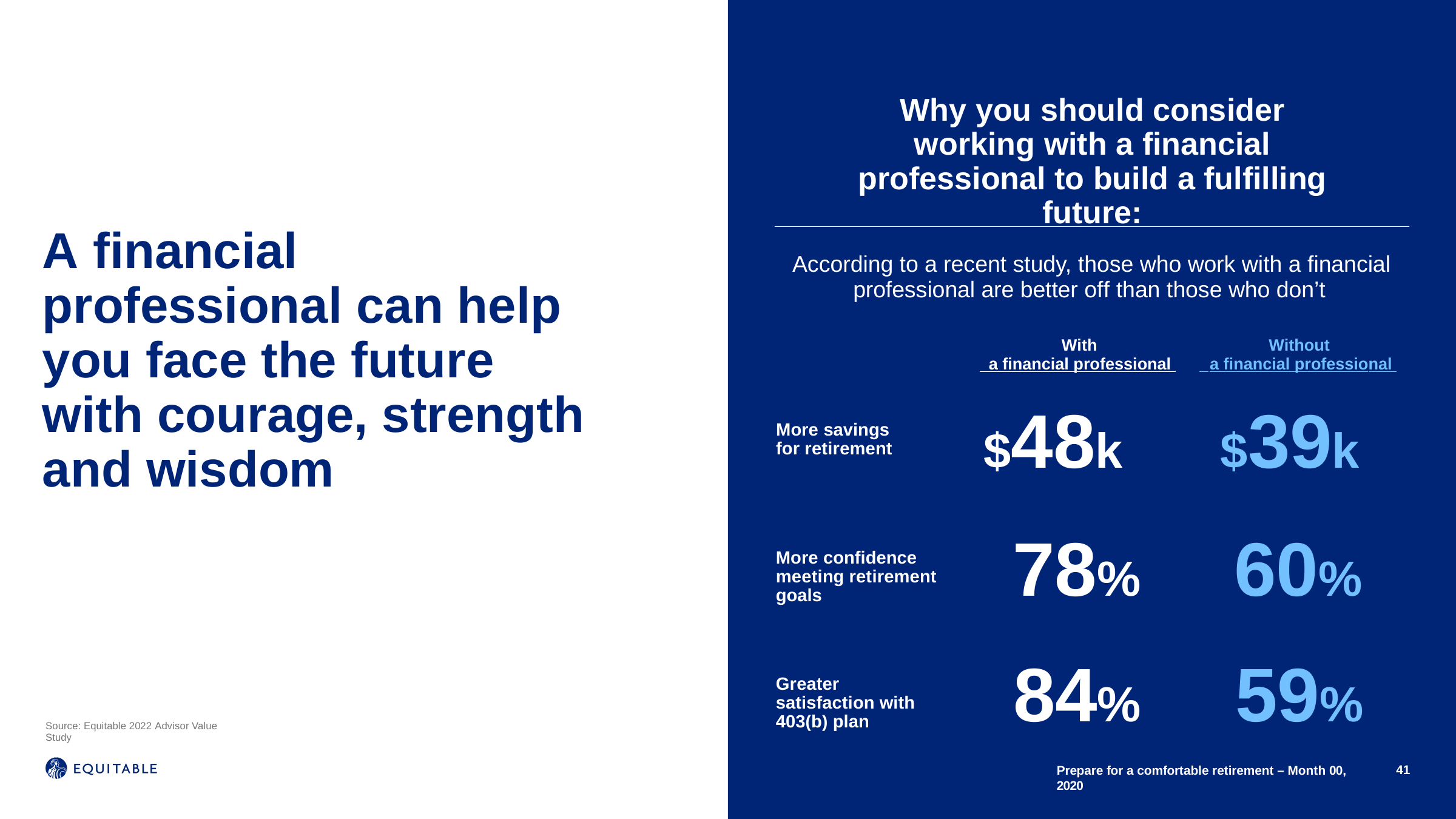

Why you should consider working with a financial professional to build a fulfilling future:
A financial professional can help you face the future with courage, strength and wisdom

According to a recent study, those who work with a financial professional are better off than those who don’t
With
  a financial professional
Without
  a financial professional
$48k	$39k

More savings for retirement
78%	60%

84%	59%
More confidence meeting retirement goals
Greater satisfaction with 403(b) plan

Source: Equitable 2022 Advisor Value Study
41
Prepare for a comfortable retirement – Month 00, 2020